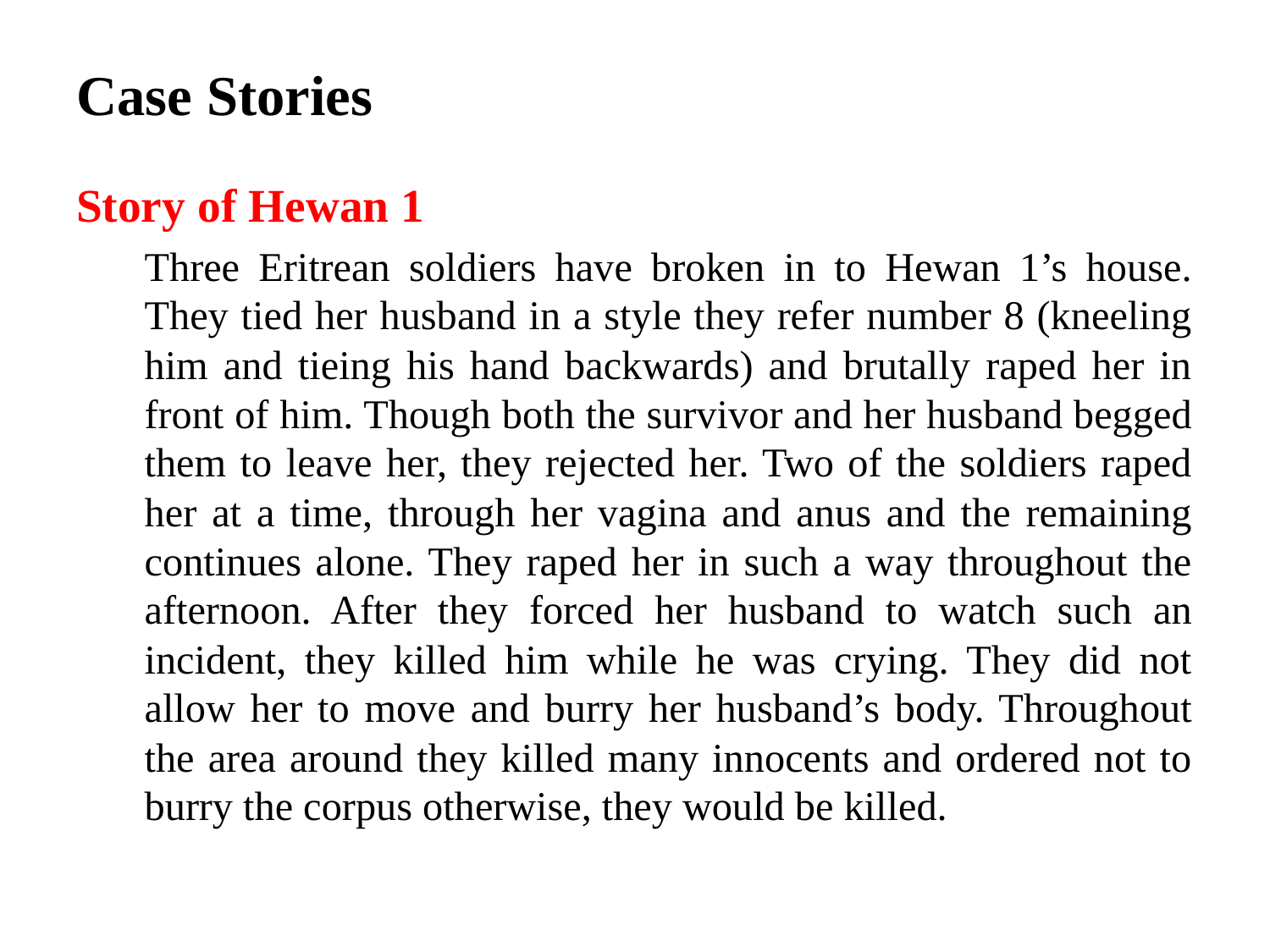

# Case Stories
Story of Hewan 1
Three Eritrean soldiers have broken in to Hewan 1’s house. They tied her husband in a style they refer number 8 (kneeling him and tieing his hand backwards) and brutally raped her in front of him. Though both the survivor and her husband begged them to leave her, they rejected her. Two of the soldiers raped her at a time, through her vagina and anus and the remaining continues alone. They raped her in such a way throughout the afternoon. After they forced her husband to watch such an incident, they killed him while he was crying. They did not allow her to move and burry her husband’s body. Throughout the area around they killed many innocents and ordered not to burry the corpus otherwise, they would be killed.